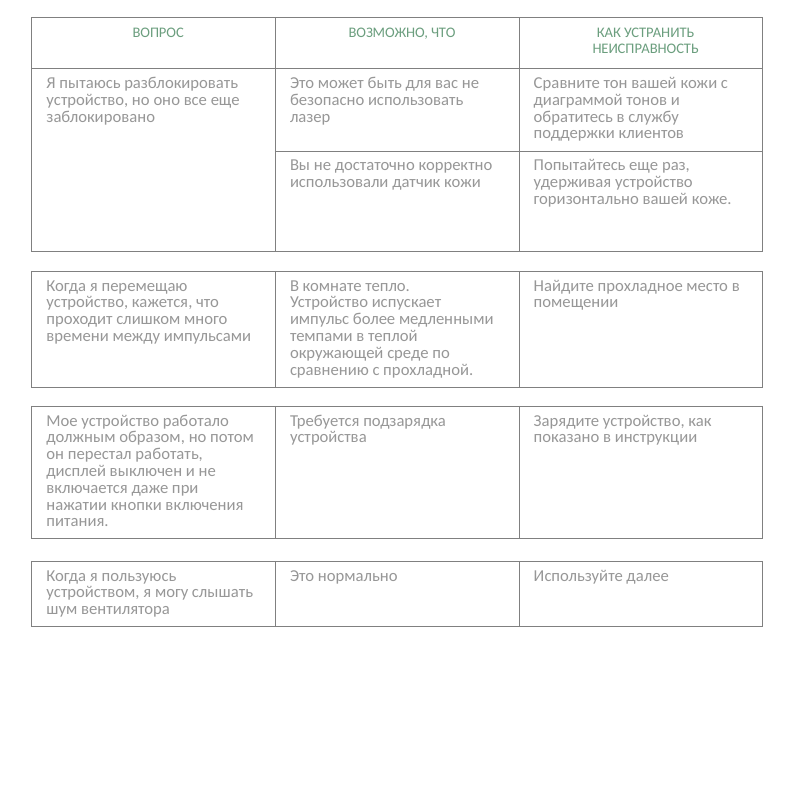

| ВОПРОС | ВОЗМОЖНО, ЧТО | КАК УСТРАНИТЬ НЕИСПРАВНОСТЬ |
| --- | --- | --- |
| Я пытаюсь разблокировать устройство, но оно все еще заблокировано | Это может быть для вас не безопасно использовать лазер | Сравните тон вашей кожи с диаграммой тонов и обратитесь в службу поддержки клиентов |
|  | Вы не достаточно корректно использовали датчик кожи | Попытайтесь еще раз, удерживая устройство горизонтально вашей коже. |
| Когда я перемещаю устройство, кажется, что проходит слишком много времени между импульсами | В комнате тепло. Устройство испускает импульс более медленными темпами в теплой окружающей среде по сравнению с прохладной. | Найдите прохладное место в помещении |
| --- | --- | --- |
| Мое устройство работало должным образом, но потом он перестал работать, дисплей выключен и не включается даже при нажатии кнопки включения питания. | Требуется подзарядка устройства | Зарядите устройство, как показано в инструкции |
| --- | --- | --- |
| Когда я пользуюсь устройством, я могу слышать шум вентилятора | Это нормально | Используйте далее |
| --- | --- | --- |